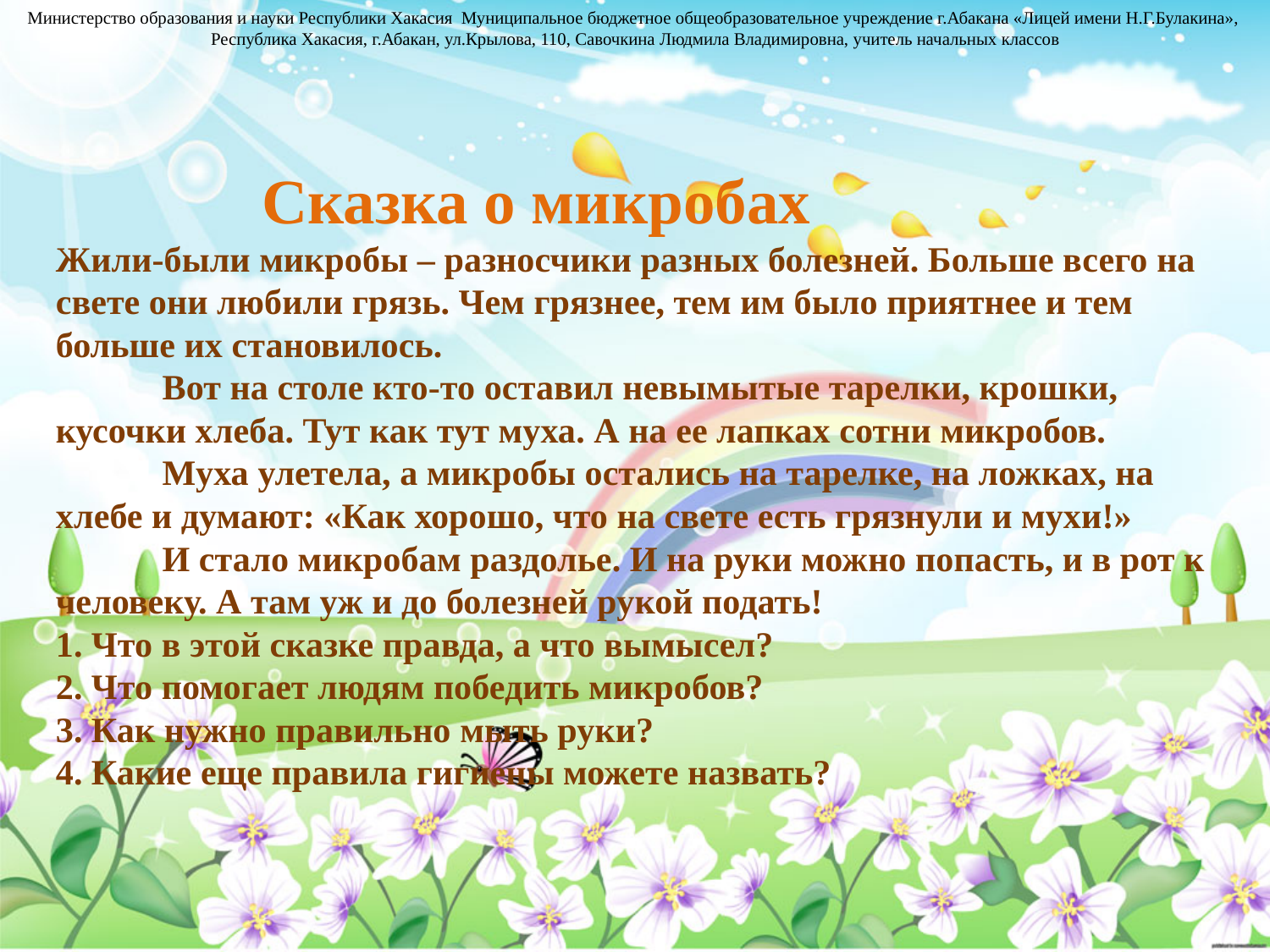

Министерство образования и науки Республики Хакасия  Муниципальное бюджетное общеобразовательное учреждение г.Абакана «Лицей имени Н.Г.Булакина»,
Республика Хакасия, г.Абакан, ул.Крылова, 110, Савочкина Людмила Владимировна, учитель начальных классов
# Сказка о микробах Жили-были микробы – разносчики разных болезней. Больше всего на свете они любили грязь. Чем грязнее, тем им было приятнее и тем больше их становилось. Вот на столе кто-то оставил невымытые тарелки, крошки, кусочки хлеба. Тут как тут муха. А на ее лапках сотни микробов. Муха улетела, а микробы остались на тарелке, на ложках, на хлебе и думают: «Как хорошо, что на свете есть грязнули и мухи!» И стало микробам раздолье. И на руки можно попасть, и в рот к человеку. А там уж и до болезней рукой подать! 1. Что в этой сказке правда, а что вымысел? 2. Что помогает людям победить микробов? 3. Как нужно правильно мыть руки? 4. Какие еще правила гигиены можете назвать?